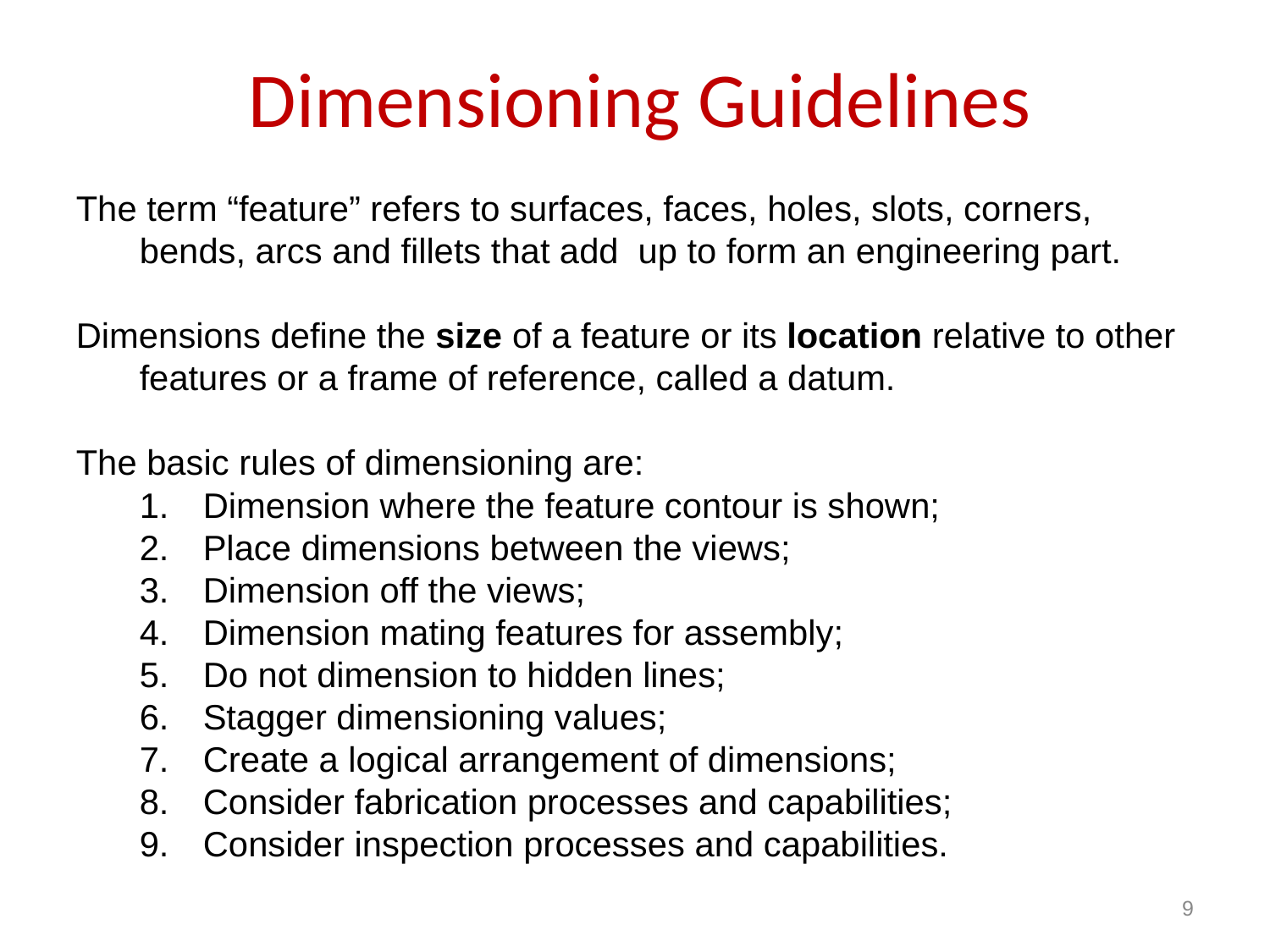

Dimensioning Guidelines
The term “feature” refers to surfaces, faces, holes, slots, corners, bends, arcs and fillets that add  up to form an engineering part.

Dimensions define the size of a feature or its location relative to other features or a frame of reference, called a datum.

The basic rules of dimensioning are:
Dimension where the feature contour is shown;
Place dimensions between the views;
Dimension off the views;
Dimension mating features for assembly;
Do not dimension to hidden lines;
Stagger dimensioning values;
Create a logical arrangement of dimensions;
Consider fabrication processes and capabilities;
Consider inspection processes and capabilities.
9